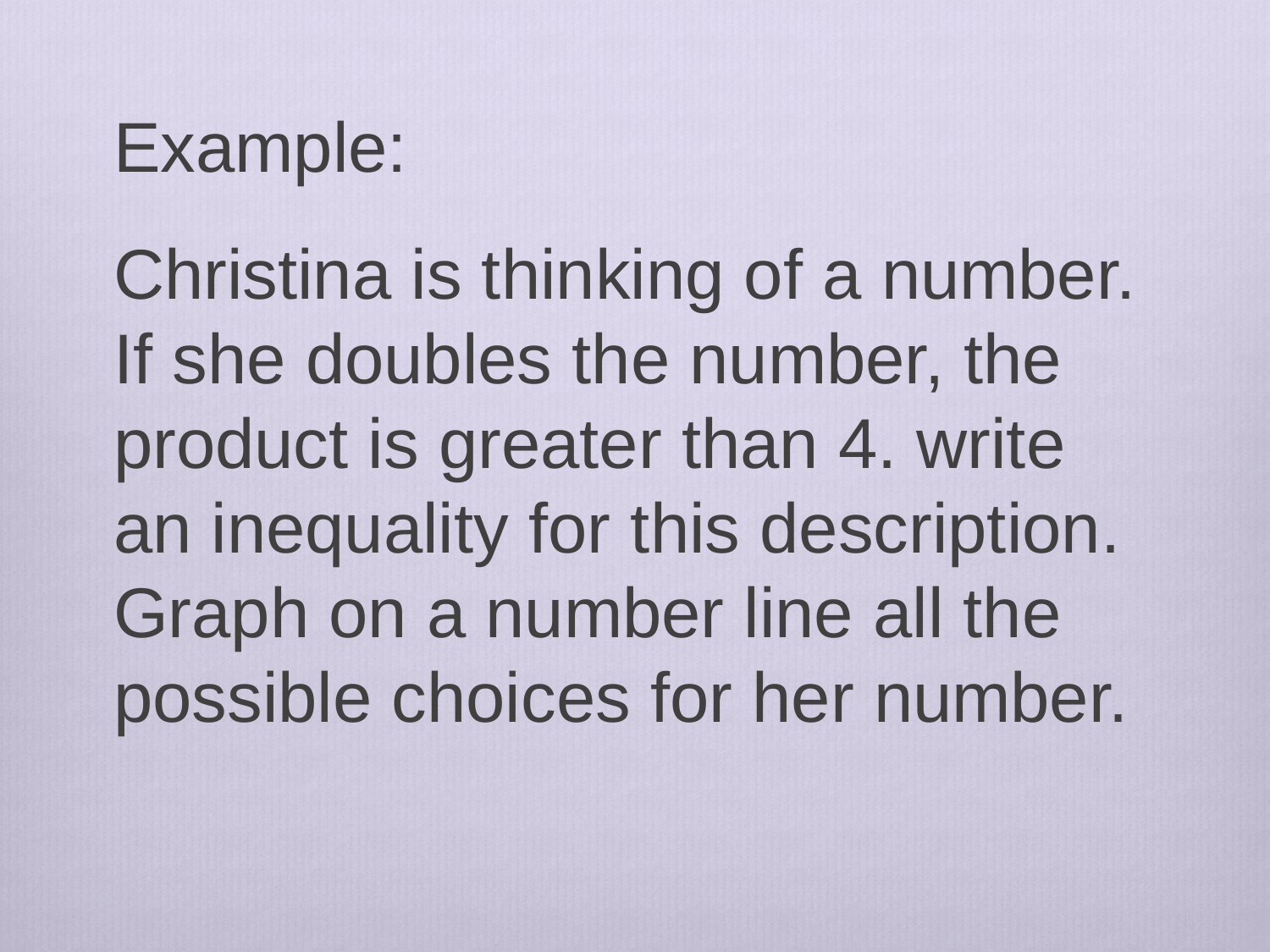

Example:
Christina is thinking of a number. If she doubles the number, the product is greater than 4. write an inequality for this description. Graph on a number line all the possible choices for her number.